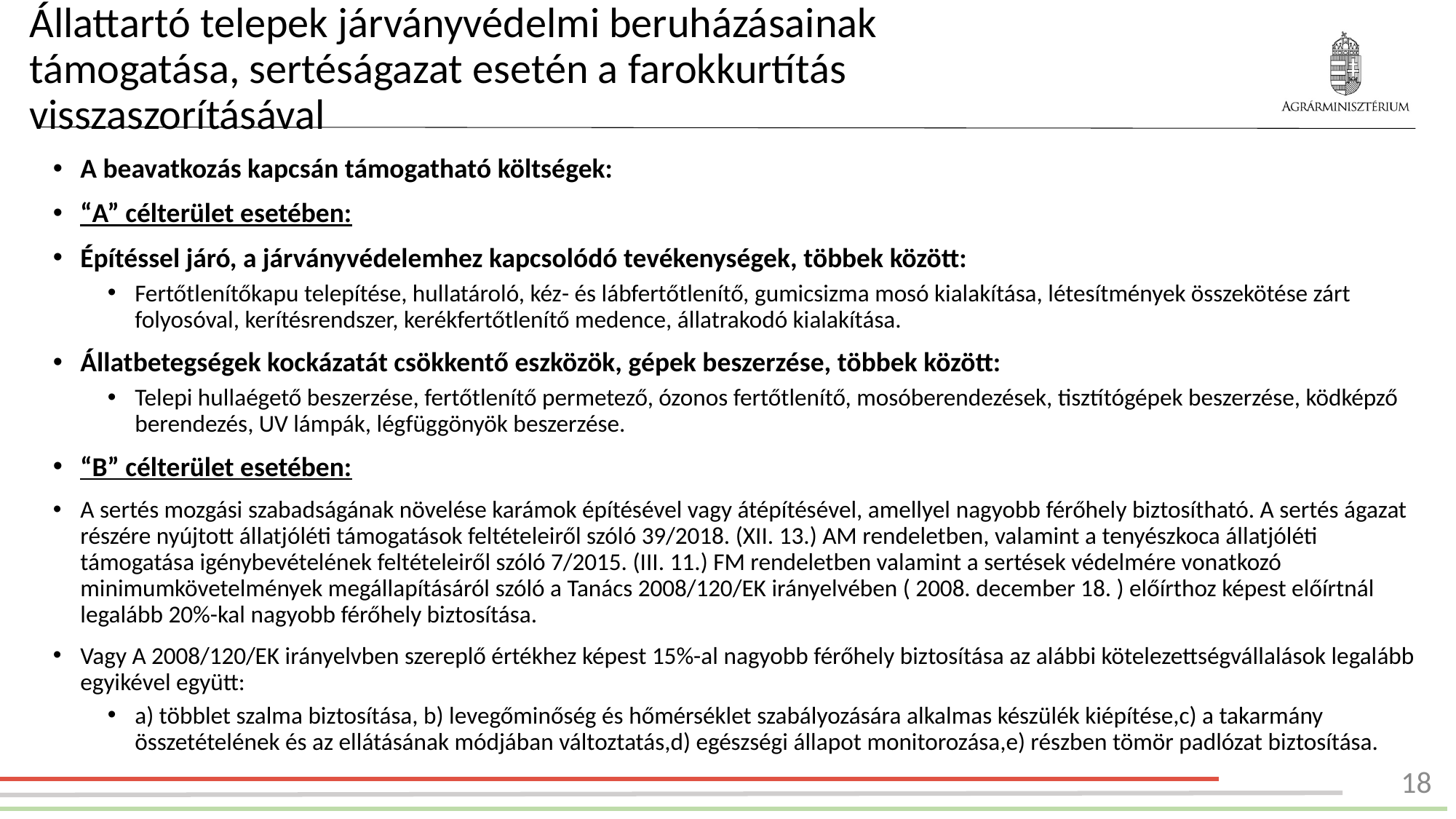

# Állattartó telepek járványvédelmi beruházásainak támogatása, sertéságazat esetén a farokkurtítás visszaszorításával
A beavatkozás kapcsán támogatható költségek:
“A” célterület esetében:
Építéssel járó, a járványvédelemhez kapcsolódó tevékenységek, többek között:
Fertőtlenítőkapu telepítése, hullatároló, kéz- és lábfertőtlenítő, gumicsizma mosó kialakítása, létesítmények összekötése zárt folyosóval, kerítésrendszer, kerékfertőtlenítő medence, állatrakodó kialakítása.
Állatbetegségek kockázatát csökkentő eszközök, gépek beszerzése, többek között:
Telepi hullaégető beszerzése, fertőtlenítő permetező, ózonos fertőtlenítő, mosóberendezések, tisztítógépek beszerzése, ködképző berendezés, UV lámpák, légfüggönyök beszerzése.
“B” célterület esetében:
A sertés mozgási szabadságának növelése karámok építésével vagy átépítésével, amellyel nagyobb férőhely biztosítható. A sertés ágazat részére nyújtott állatjóléti támogatások feltételeiről szóló 39/2018. (XII. 13.) AM rendeletben, valamint a tenyészkoca állatjóléti támogatása igénybevételének feltételeiről szóló 7/2015. (III. 11.) FM rendeletben valamint a sertések védelmére vonatkozó minimumkövetelmények megállapításáról szóló a Tanács 2008/120/EK irányelvében ( 2008. december 18. ) előírthoz képest előírtnál legalább 20%-kal nagyobb férőhely biztosítása.
Vagy A 2008/120/EK irányelvben szereplő értékhez képest 15%-al nagyobb férőhely biztosítása az alábbi kötelezettségvállalások legalább egyikével együtt:
a) többlet szalma biztosítása, b) levegőminőség és hőmérséklet szabályozására alkalmas készülék kiépítése,c) a takarmány összetételének és az ellátásának módjában változtatás,d) egészségi állapot monitorozása,e) részben tömör padlózat biztosítása.
18